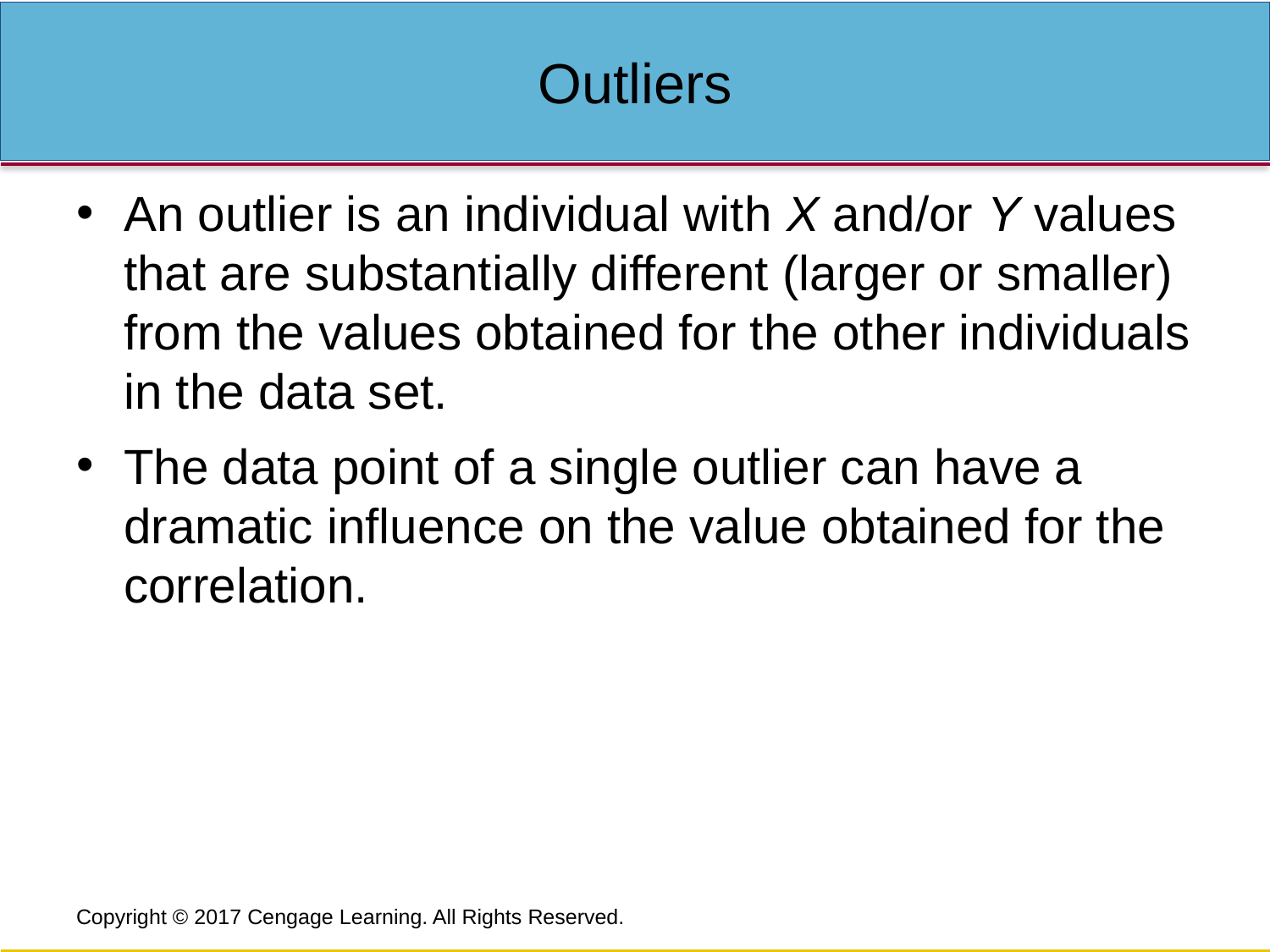

# Outliers
An outlier is an individual with X and/or Y values that are substantially different (larger or smaller) from the values obtained for the other individuals in the data set.
The data point of a single outlier can have a dramatic influence on the value obtained for the correlation.
Copyright © 2017 Cengage Learning. All Rights Reserved.